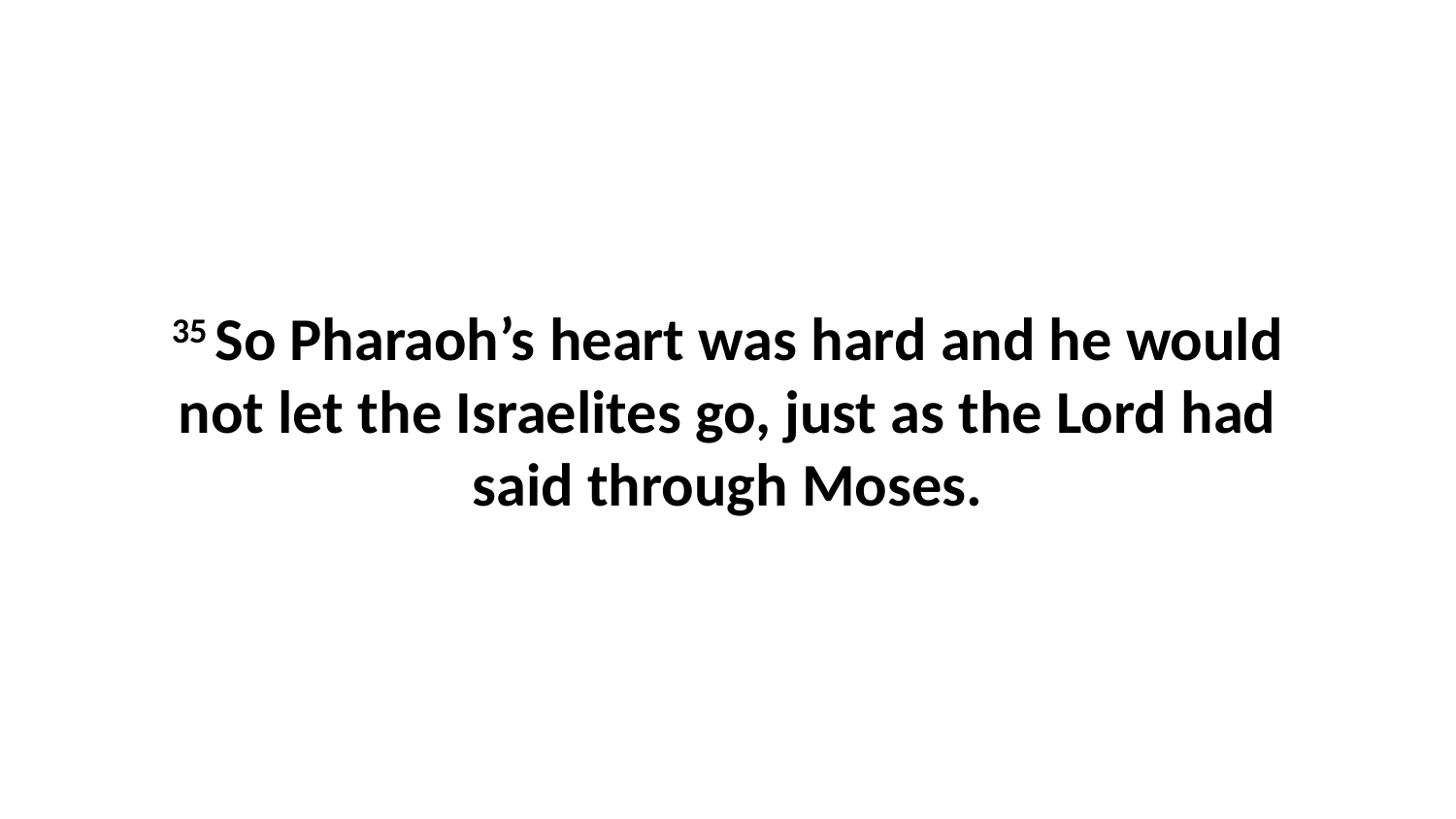

35 So Pharaoh’s heart was hard and he would not let the Israelites go, just as the Lord had said through Moses.